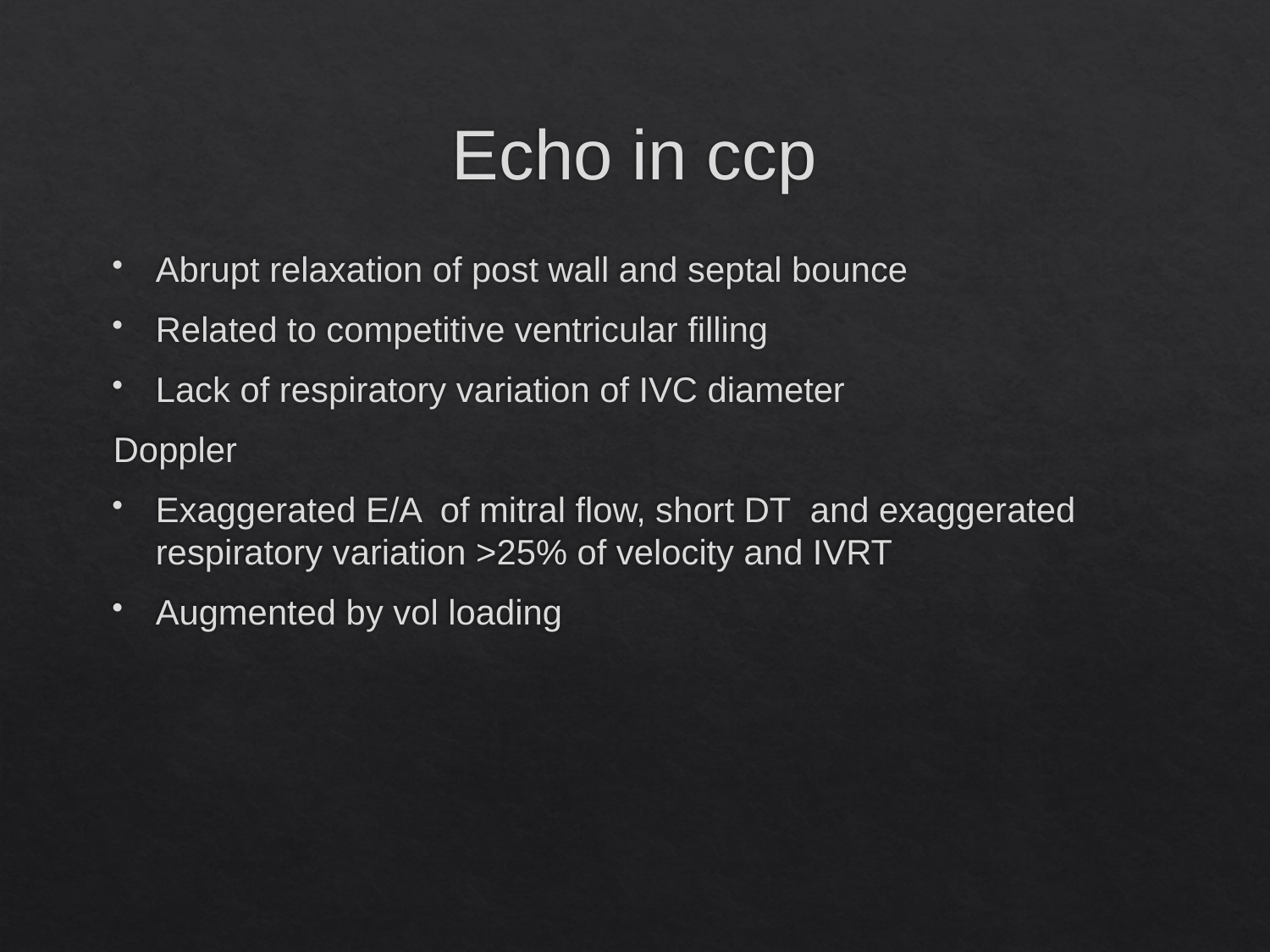

# Echo in ccp
Abrupt relaxation of post wall and septal bounce
Related to competitive ventricular filling
Lack of respiratory variation of IVC diameter
Doppler
Exaggerated E/A  of mitral flow, short DT  and exaggerated respiratory variation >25% of velocity and IVRT
Augmented by vol loading